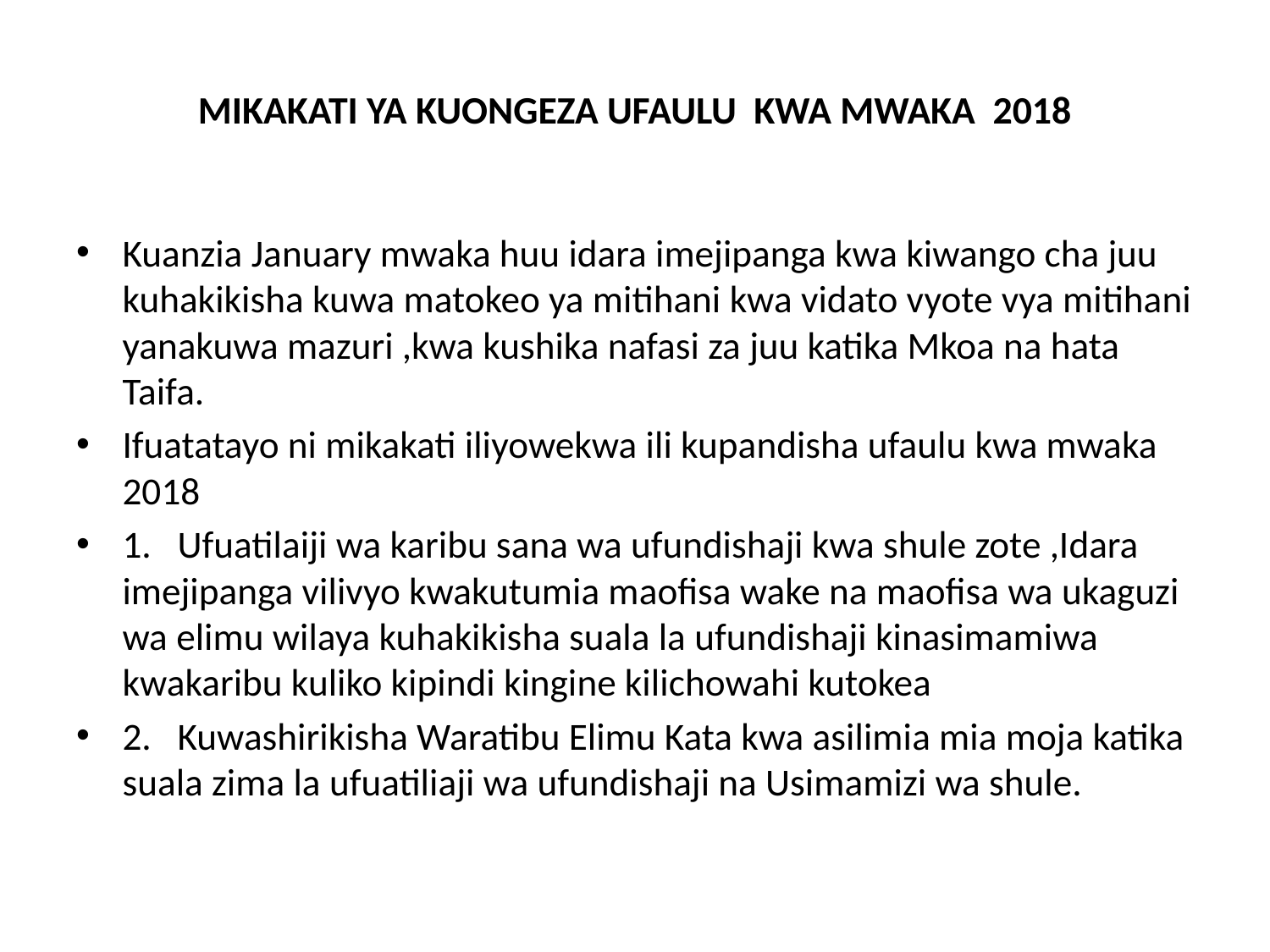

# MIKAKATI YA KUONGEZA UFAULU  KWA MWAKA  2018
Kuanzia January mwaka huu idara imejipanga kwa kiwango cha juu kuhakikisha kuwa matokeo ya mitihani kwa vidato vyote vya mitihani yanakuwa mazuri ,kwa kushika nafasi za juu katika Mkoa na hata Taifa.
Ifuatatayo ni mikakati iliyowekwa ili kupandisha ufaulu kwa mwaka 2018
1.   Ufuatilaiji wa karibu sana wa ufundishaji kwa shule zote ,Idara imejipanga vilivyo kwakutumia maofisa wake na maofisa wa ukaguzi wa elimu wilaya kuhakikisha suala la ufundishaji kinasimamiwa kwakaribu kuliko kipindi kingine kilichowahi kutokea
2.   Kuwashirikisha Waratibu Elimu Kata kwa asilimia mia moja katika suala zima la ufuatiliaji wa ufundishaji na Usimamizi wa shule.